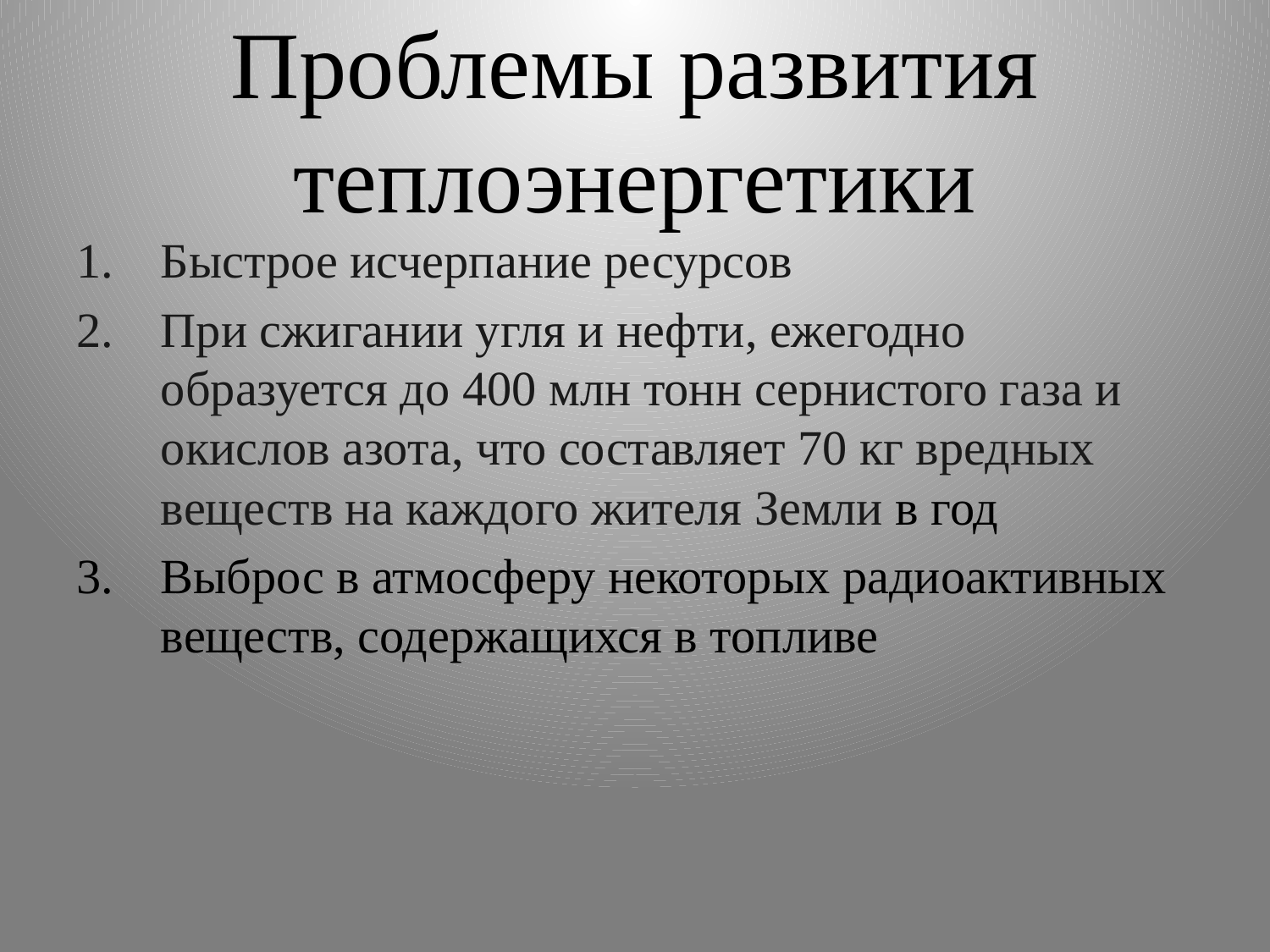

# Проблемы развития теплоэнергетики
Быстрое исчерпание ресурсов
При сжигании угля и нефти, ежегодно образуется до 400 млн тонн сернистого газа и окислов азота, что составляет 70 кг вредных веществ на каждого жителя Земли в год
Выброс в атмосферу некоторых радиоактивных веществ, содержащихся в топливе